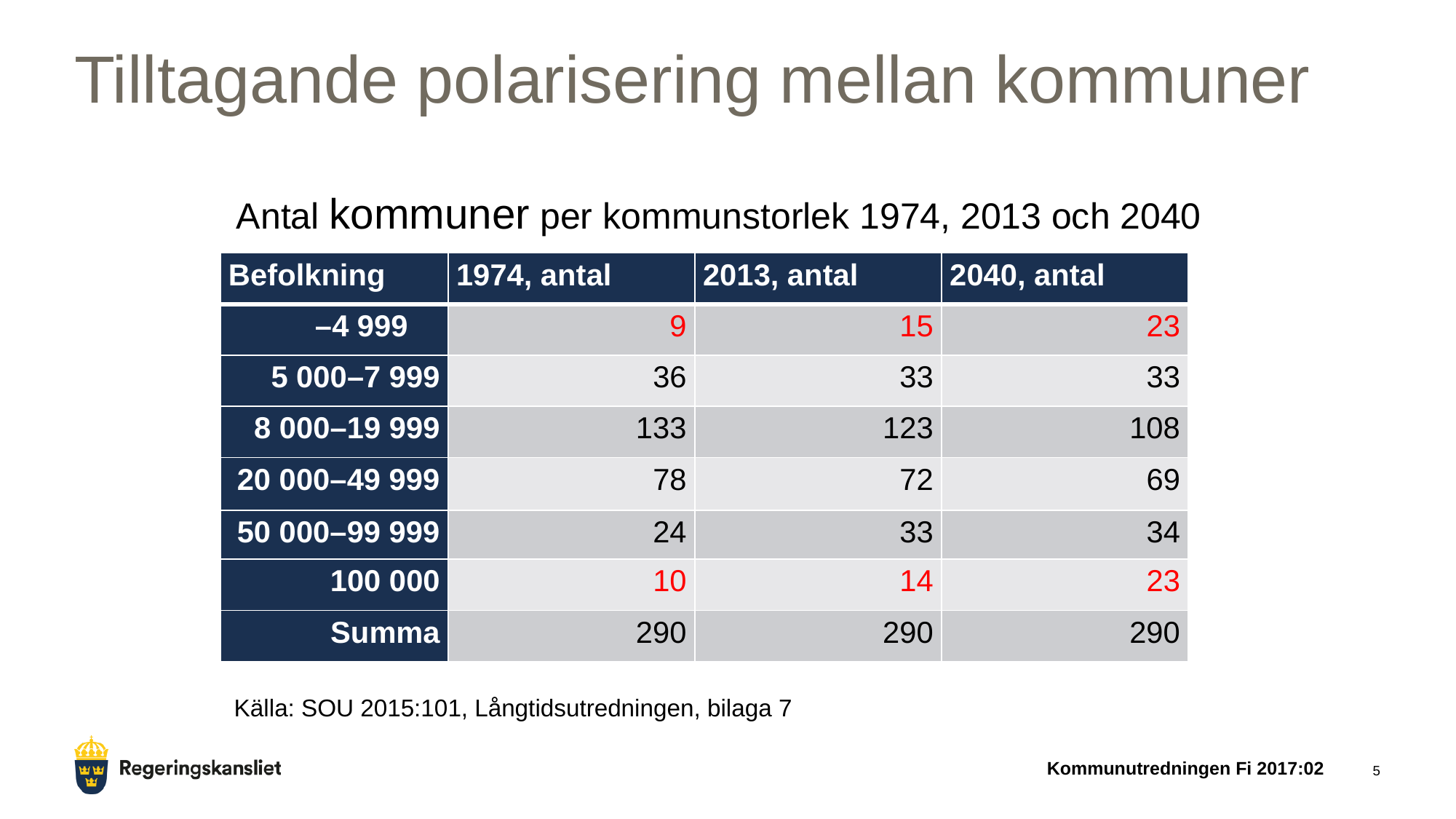

# Tilltagande polarisering mellan kommuner
Antal kommuner per kommunstorlek 1974, 2013 och 2040
| Befolkning | 1974, antal | 2013, antal | 2040, antal |
| --- | --- | --- | --- |
| –4 999 | 9 | 15 | 23 |
| 5 000–7 999 | 36 | 33 | 33 |
| 8 000–19 999 | 133 | 123 | 108 |
| 20 000–49 999 | 78 | 72 | 69 |
| 50 000–99 999 | 24 | 33 | 34 |
| 100 000 | 10 | 14 | 23 |
| Summa | 290 | 290 | 290 |
Källa: SOU 2015:101, Långtidsutredningen, bilaga 7
Kommunutredningen Fi 2017:02
5